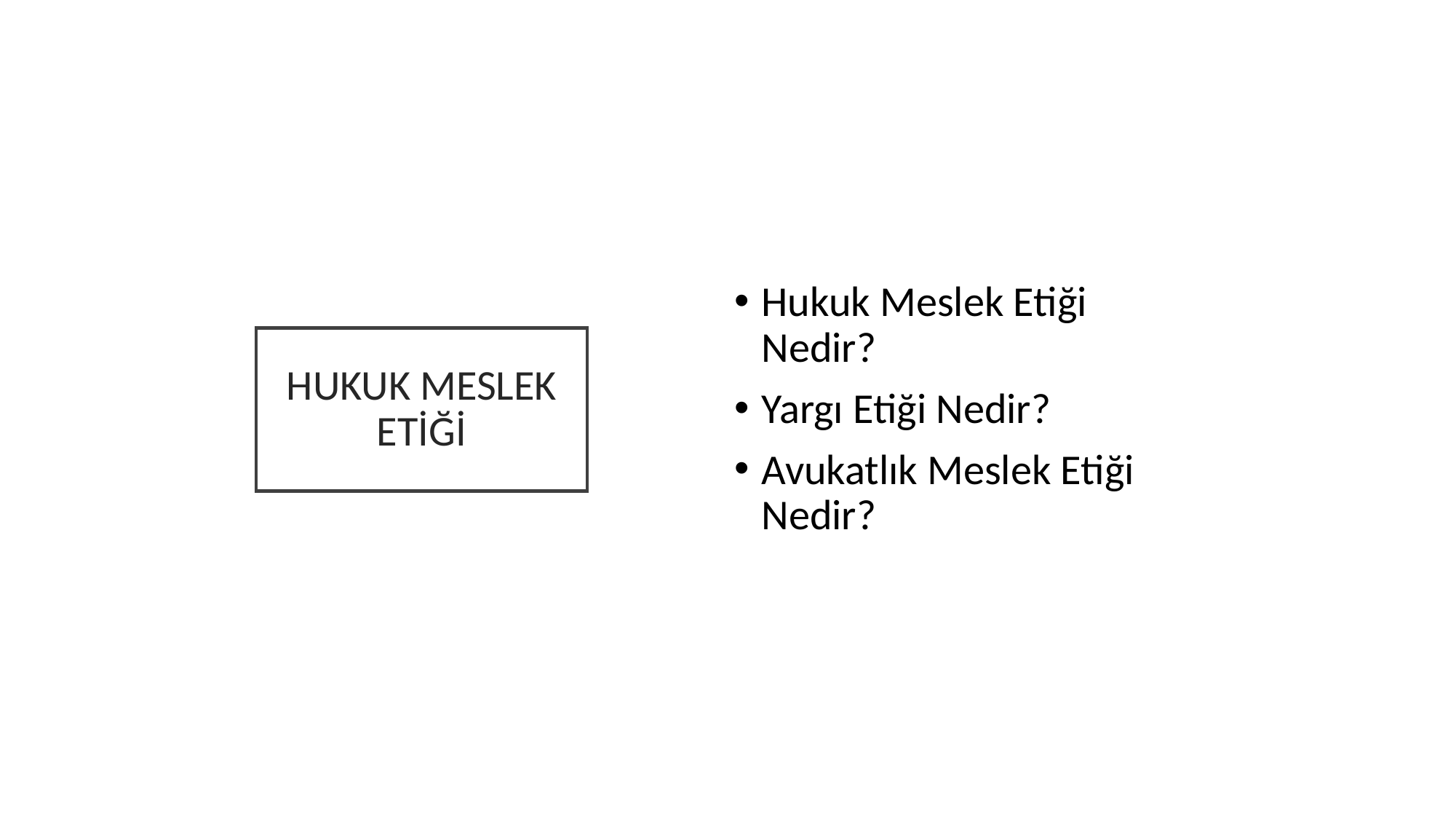

Hukuk Meslek Etiği Nedir?
Yargı Etiği Nedir?
Avukatlık Meslek Etiği Nedir?
# HUKUK MESLEK ETİĞİ